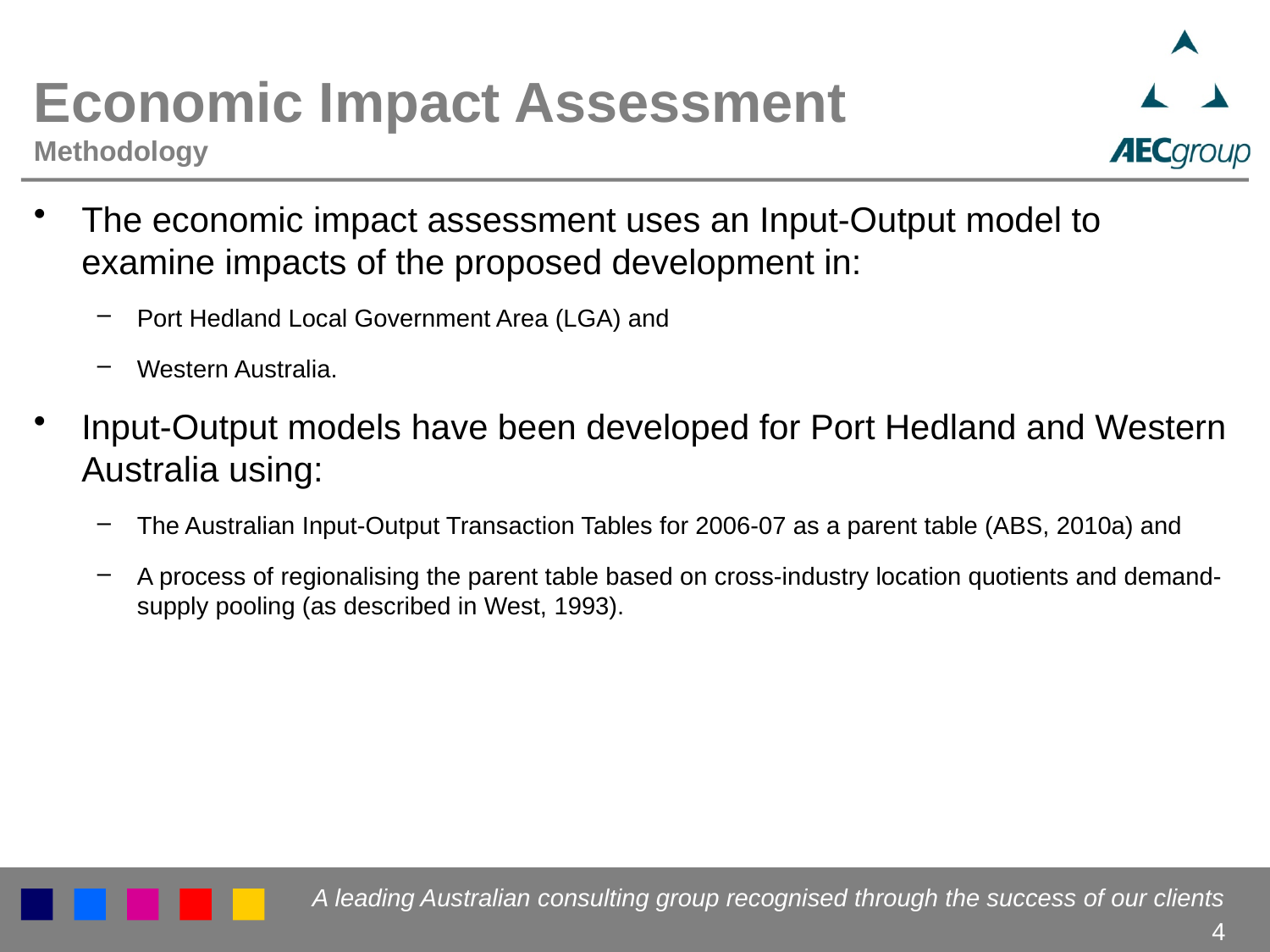

# Economic Impact Assessment Methodology
The economic impact assessment uses an Input-Output model to examine impacts of the proposed development in:
Port Hedland Local Government Area (LGA) and
Western Australia.
Input-Output models have been developed for Port Hedland and Western Australia using:
The Australian Input-Output Transaction Tables for 2006-07 as a parent table (ABS, 2010a) and
A process of regionalising the parent table based on cross-industry location quotients and demand-supply pooling (as described in West, 1993).
4